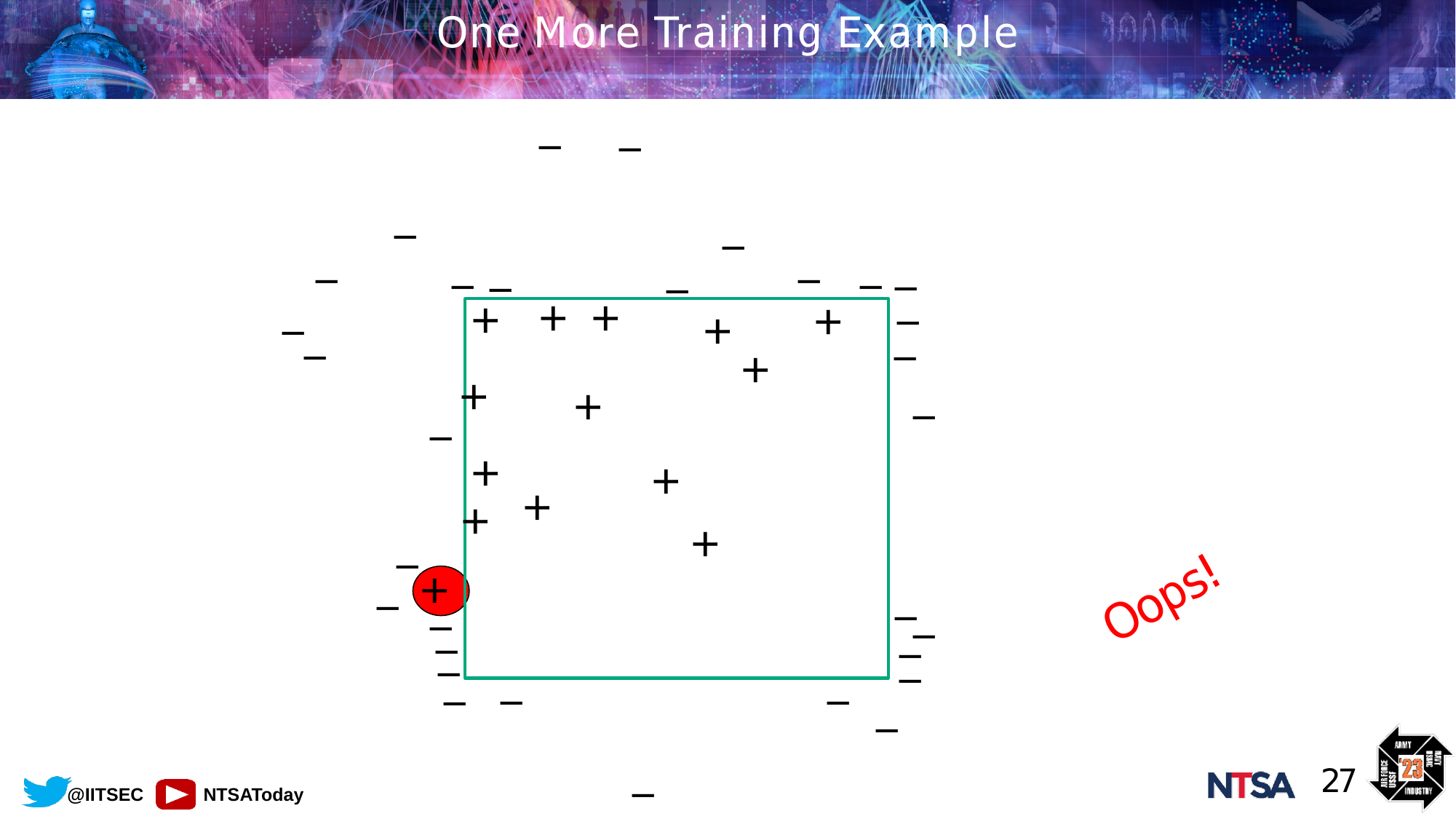

One More Training Example
_
_
_
_
_
_
_
_
_
_
_
_
_
+
+
+
+
+

_
_
+
+
_
+
_
+
+
+
+
+
_
_
+
Oops!

_
_
_
_
_
_
_
_
_
_
_
_
27